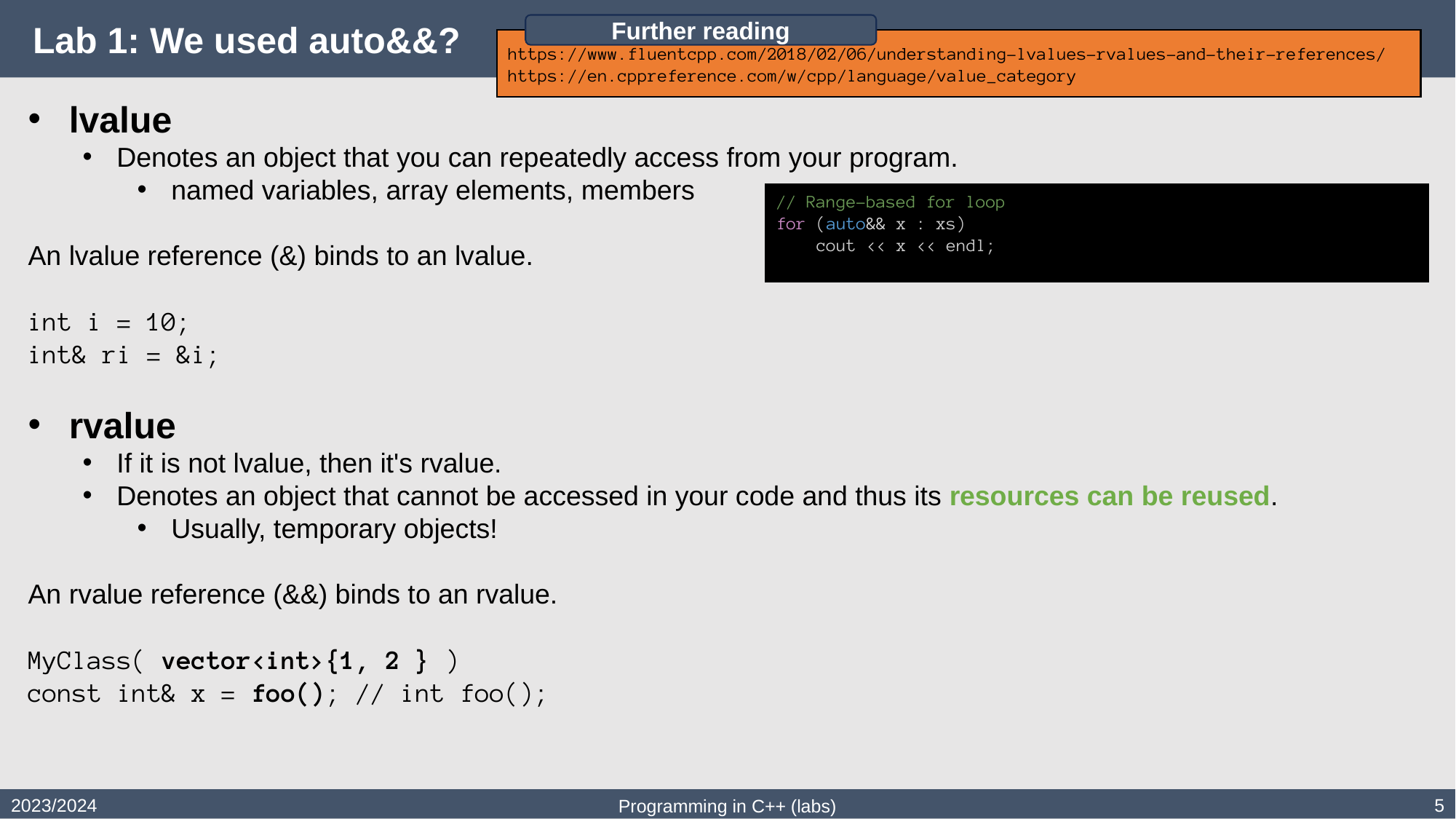

# Lab 1: We used auto&&?
Further reading
https://www.fluentcpp.com/2018/02/06/understanding-lvalues-rvalues-and-their-references/
https://en.cppreference.com/w/cpp/language/value_category
lvalue
Denotes an object that you can repeatedly access from your program.
named variables, array elements, members

An lvalue reference (&) binds to an lvalue.

int i = 10;
int& ri = &i;

rvalue
If it is not lvalue, then it's rvalue.
Denotes an object that cannot be accessed in your code and thus its resources can be reused.
Usually, temporary objects!

An rvalue reference (&&) binds to an rvalue.

MyClass( vector<int>{1, 2 } )
const int& x = foo(); // int foo();
// Range-based for loop
for (auto&& x : xs)
    cout << x << endl;

2023/2024
5
Programming in C++ (labs)